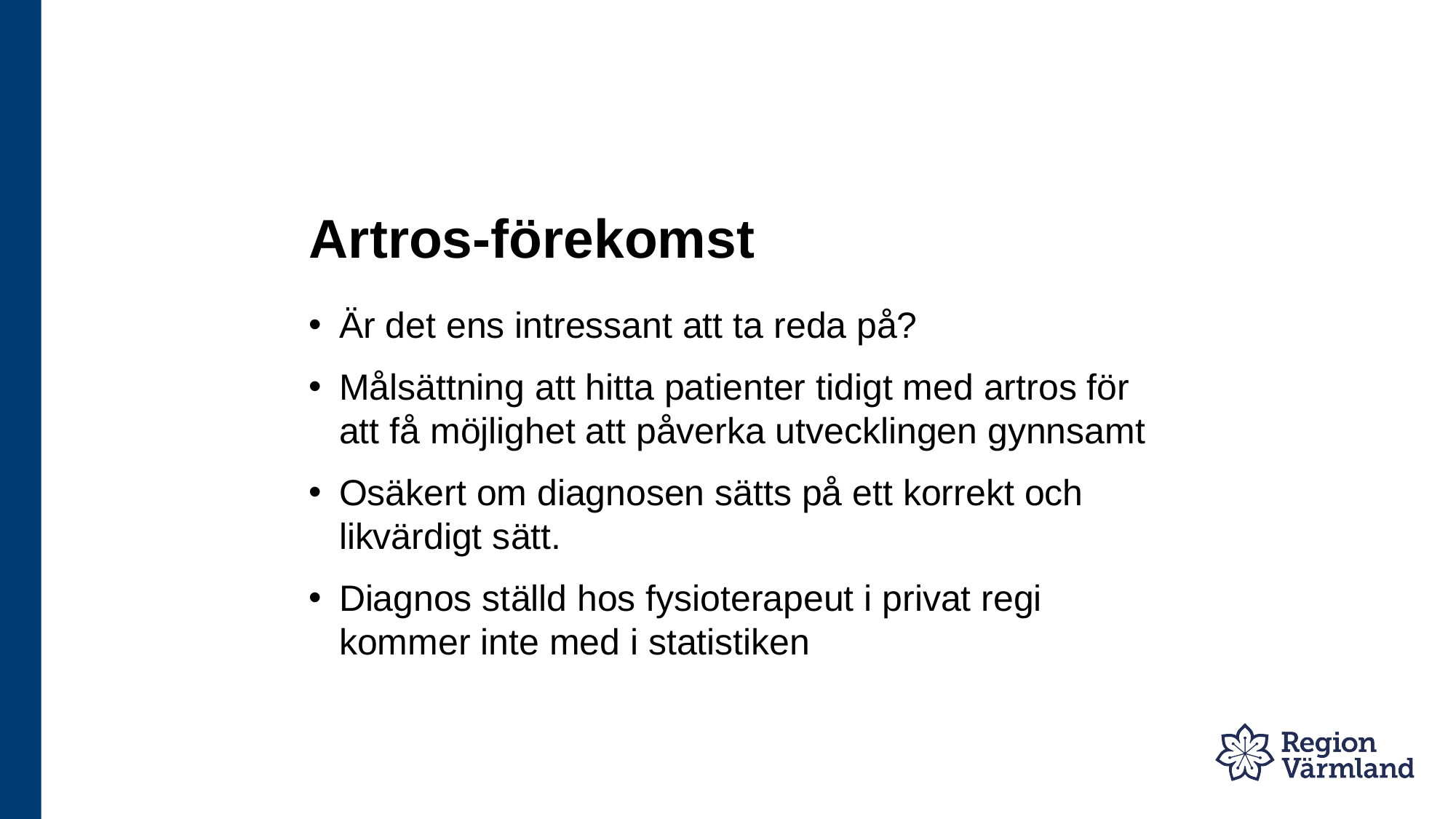

# Artros-förekomst
Är det ens intressant att ta reda på?
Målsättning att hitta patienter tidigt med artros för att få möjlighet att påverka utvecklingen gynnsamt
Osäkert om diagnosen sätts på ett korrekt och likvärdigt sätt.
Diagnos ställd hos fysioterapeut i privat regi kommer inte med i statistiken